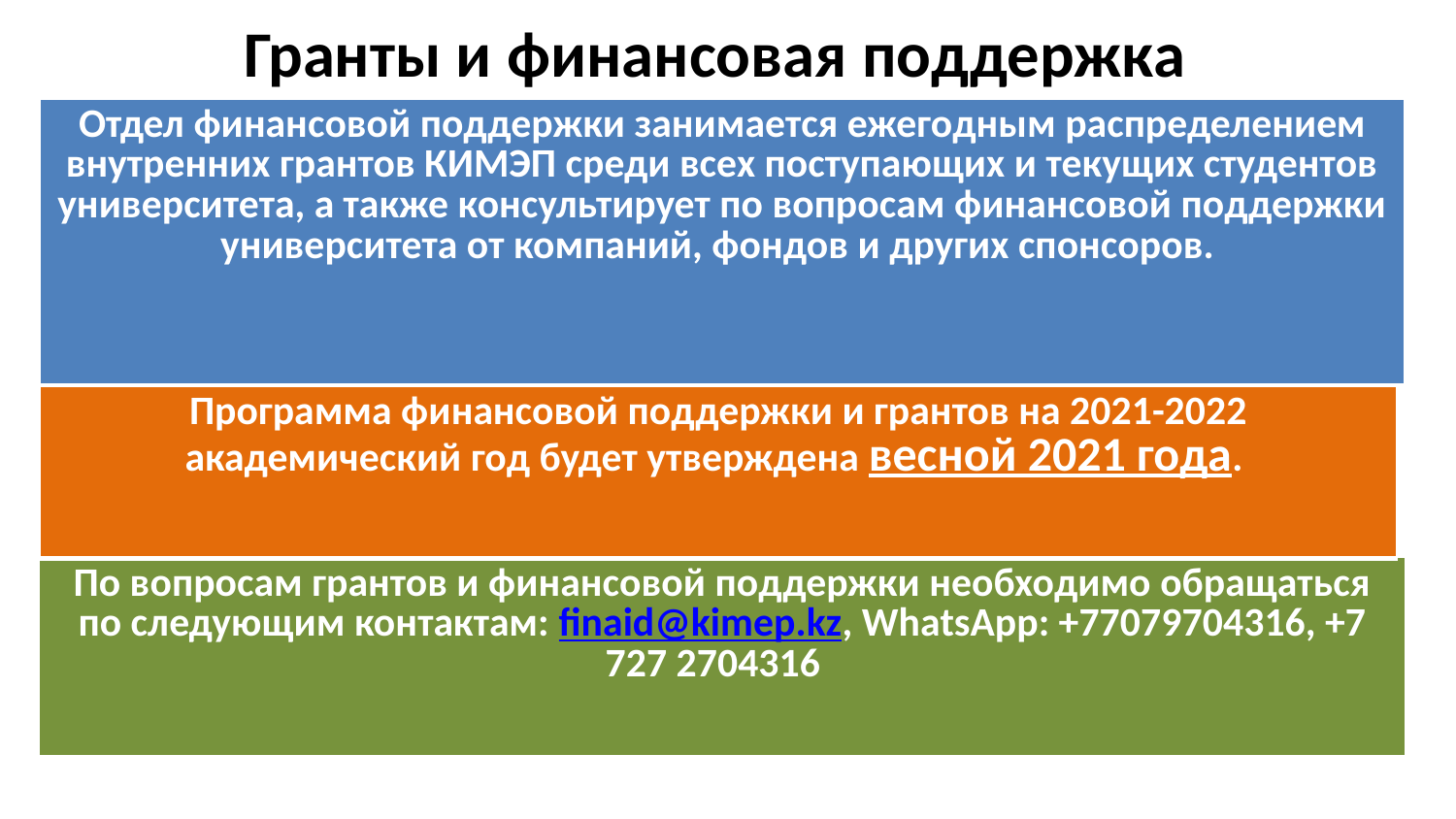

# Гранты и финансовая поддержка
| Отдел финансовой поддержки занимается ежегодным распределением внутренних грантов КИМЭП среди всех поступающих и текущих студентов университета, а также консультирует по вопросам финансовой поддержки университета от компаний, фондов и других спонсоров. |
| --- |
| Программа финансовой поддержки и грантов на 2021-2022 академический год будет утверждена весной 2021 года. |
| --- |
| По вопросам грантов и финансовой поддержки необходимо обращаться по следующим контактам: finaid@kimep.kz, WhatsApp: +77079704316, +7 727 2704316 |
| --- |